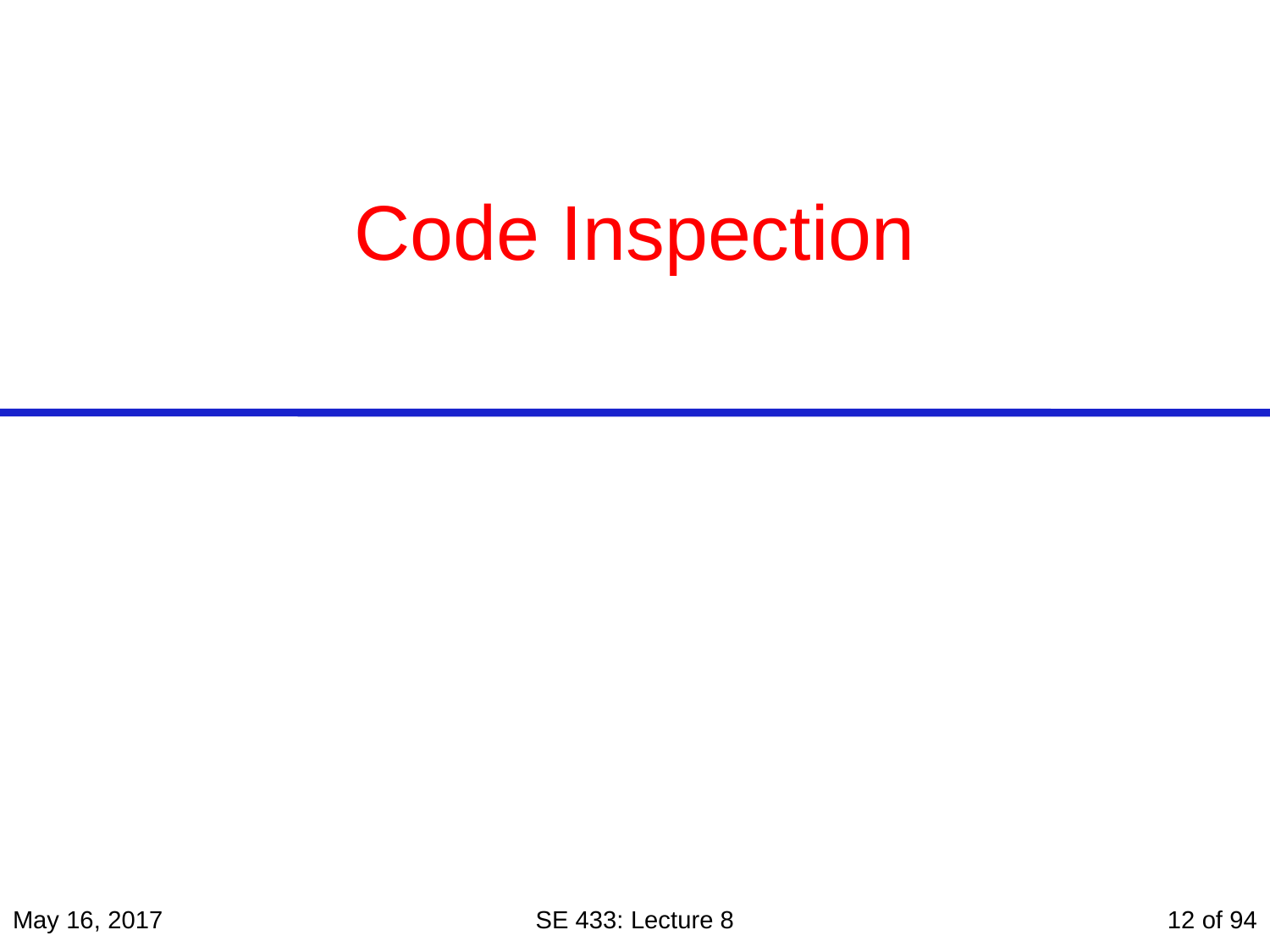

# Code Inspection

May 16, 2017
SE 433: Lecture 8
12 of 94